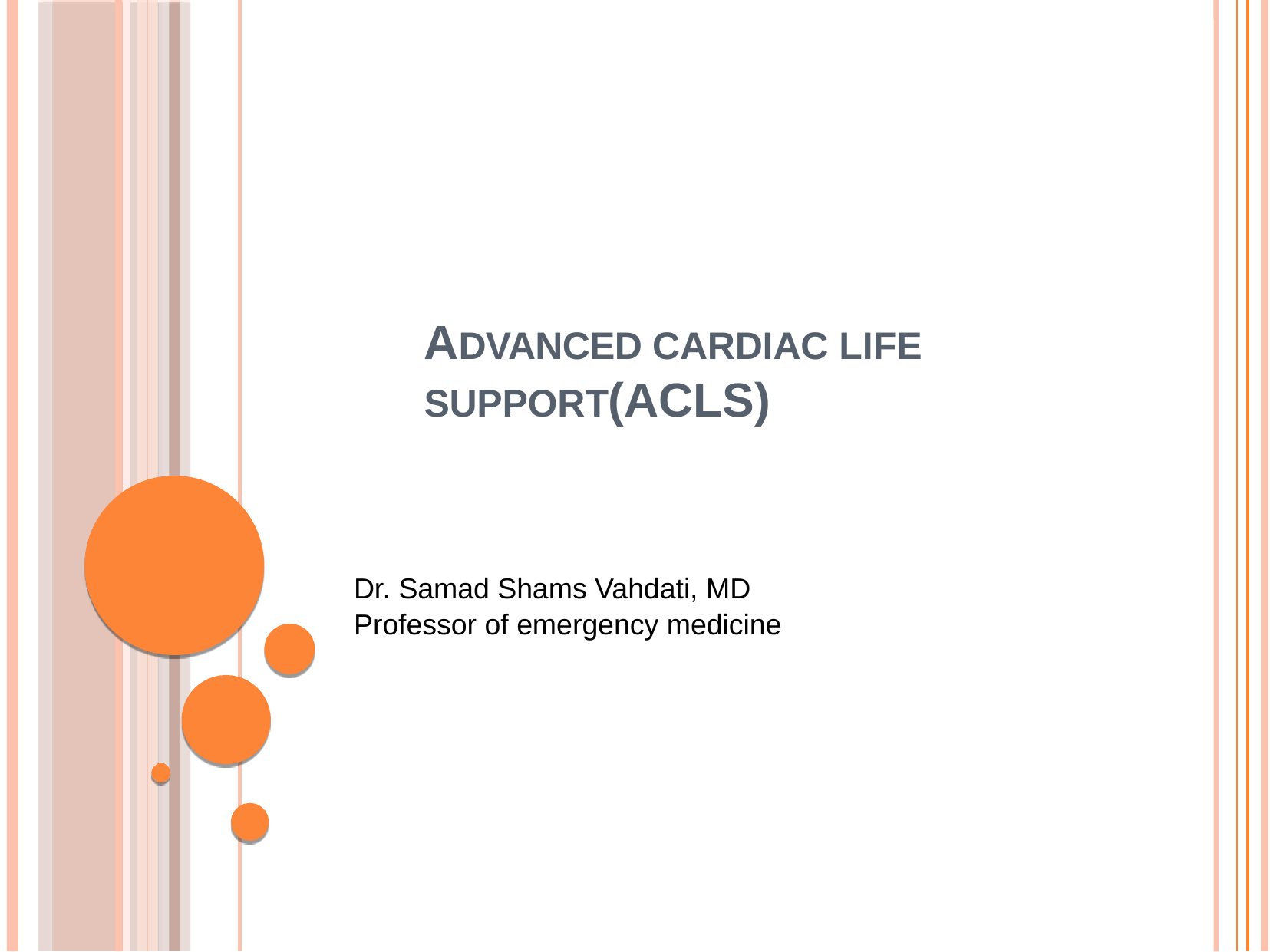

# ADVANCED CARDIAC LIFE  SUPPORT(ACLS)
Dr. Samad Shams Vahdati, MD
Professor of emergency medicine